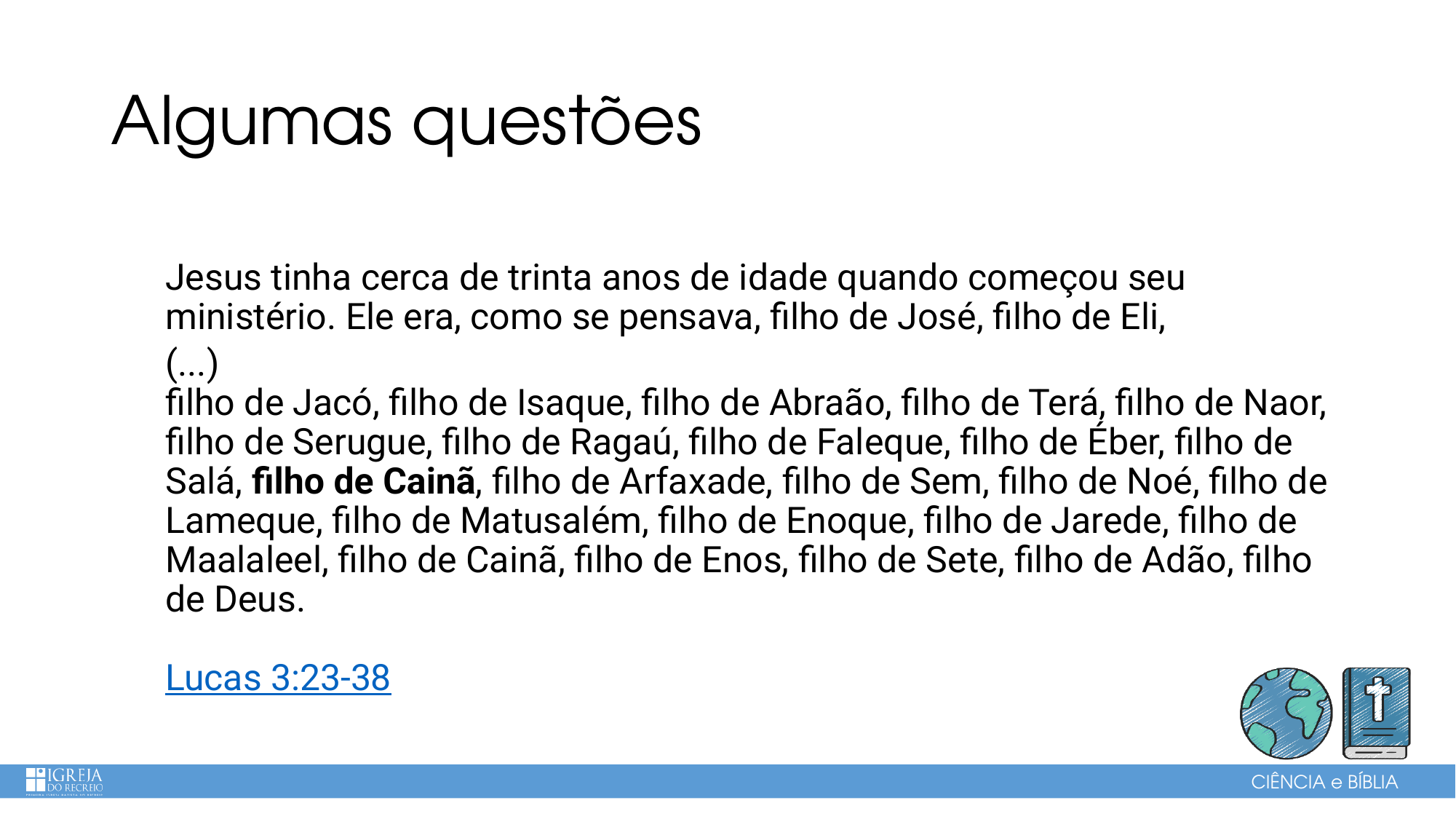

# Algumas questões

Jesus tinha cerca de trinta anos de idade quando começou seu ministério. Ele era, como se pensava, filho de José, filho de Eli,
(...)
filho de Jacó, filho de Isaque, filho de Abraão, filho de Terá, filho de Naor,
filho de Serugue, filho de Ragaú, filho de Faleque, filho de Éber, filho de Salá, filho de Cainã, filho de Arfaxade, filho de Sem, filho de Noé, filho de Lameque, filho de Matusalém, filho de Enoque, filho de Jarede, filho de Maalaleel, filho de Cainã, filho de Enos, filho de Sete, filho de Adão, filho de Deus.
Lucas 3:23-38